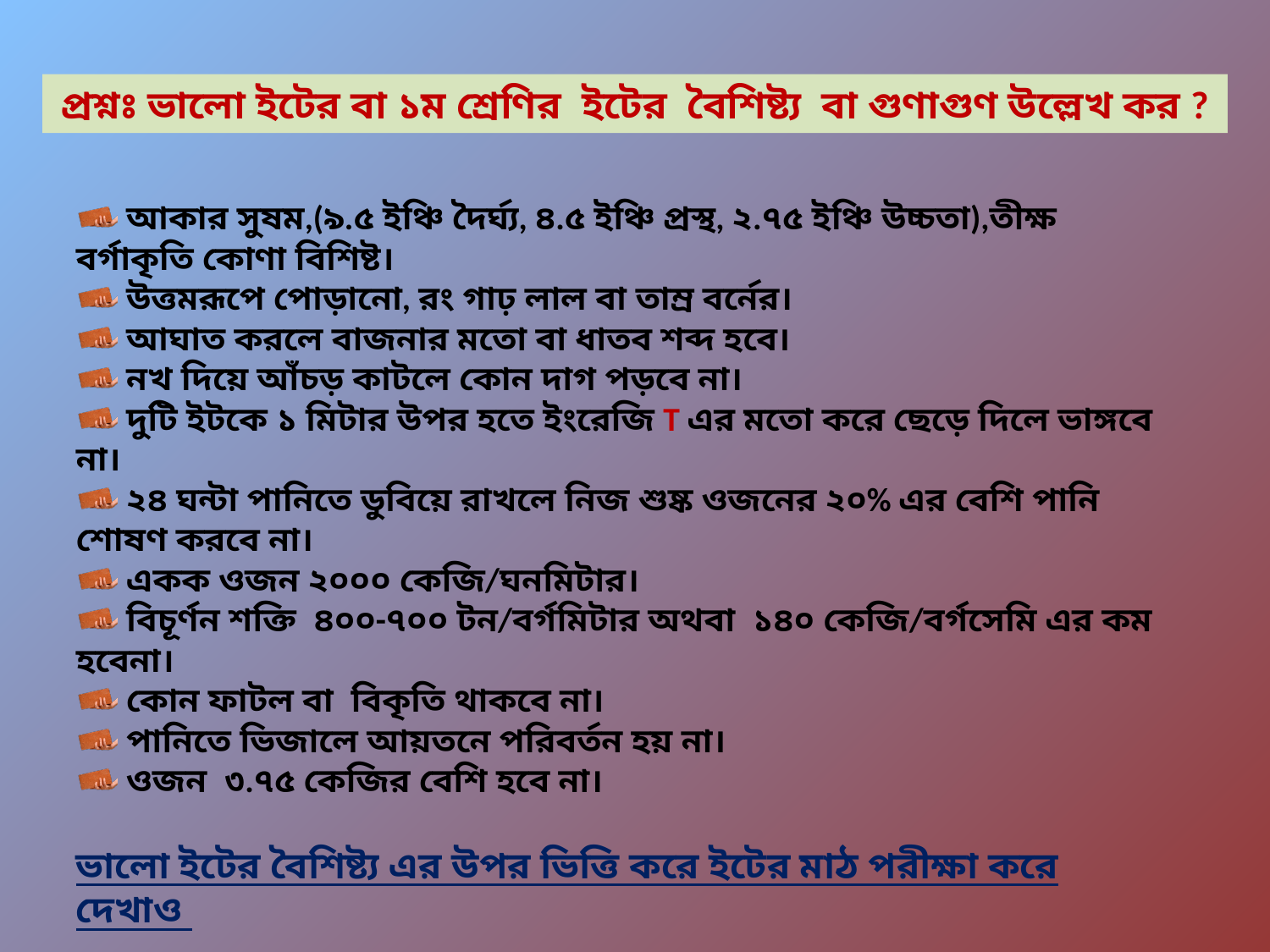

প্রশ্নঃ ভালো ইটের বা ১ম শ্রেণির  ইটের  বৈশিষ্ট্য  বা গুণাগুণ উল্লেখ কর ?
 আকার সুষম,(৯.৫ ইঞ্চি দৈর্ঘ্য, ৪.৫ ইঞ্চি প্রস্থ, ২.৭৫ ইঞ্চি উচ্চতা),তীক্ষ বর্গাকৃতি কোণা বিশিষ্ট।
 উত্তমরূপে পোড়ানো, রং গাঢ় লাল বা তাম্র বর্নের।
 আঘাত করলে বাজনার মতো বা ধাতব শব্দ হবে।
 নখ দিয়ে আঁচড় কাটলে কোন দাগ পড়বে না।
 দুটি ইটকে ১ মিটার উপর হতে ইংরেজি T এর মতো করে ছেড়ে দিলে ভাঙ্গবে না।
 ২৪ ঘন্টা পানিতে ডুবিয়ে রাখলে নিজ শুষ্ক ওজনের ২০% এর বেশি পানি শোষণ করবে না।
 একক ওজন ২০০০ কেজি/ঘনমিটার।
 বিচূর্ণন শক্তি  ৪০০-৭০০ টন/বর্গমিটার অথবা  ১৪০ কেজি/বর্গসেমি এর কম হবেনা।
 কোন ফাটল বা  বিকৃতি থাকবে না।
 পানিতে ভিজালে আয়তনে পরিবর্তন হয় না।
 ওজন  ৩.৭৫ কেজির বেশি হবে না।

ভালো ইটের বৈশিষ্ট্য এর উপর ভিত্তি করে ইটের মাঠ পরীক্ষা করে দেখাও